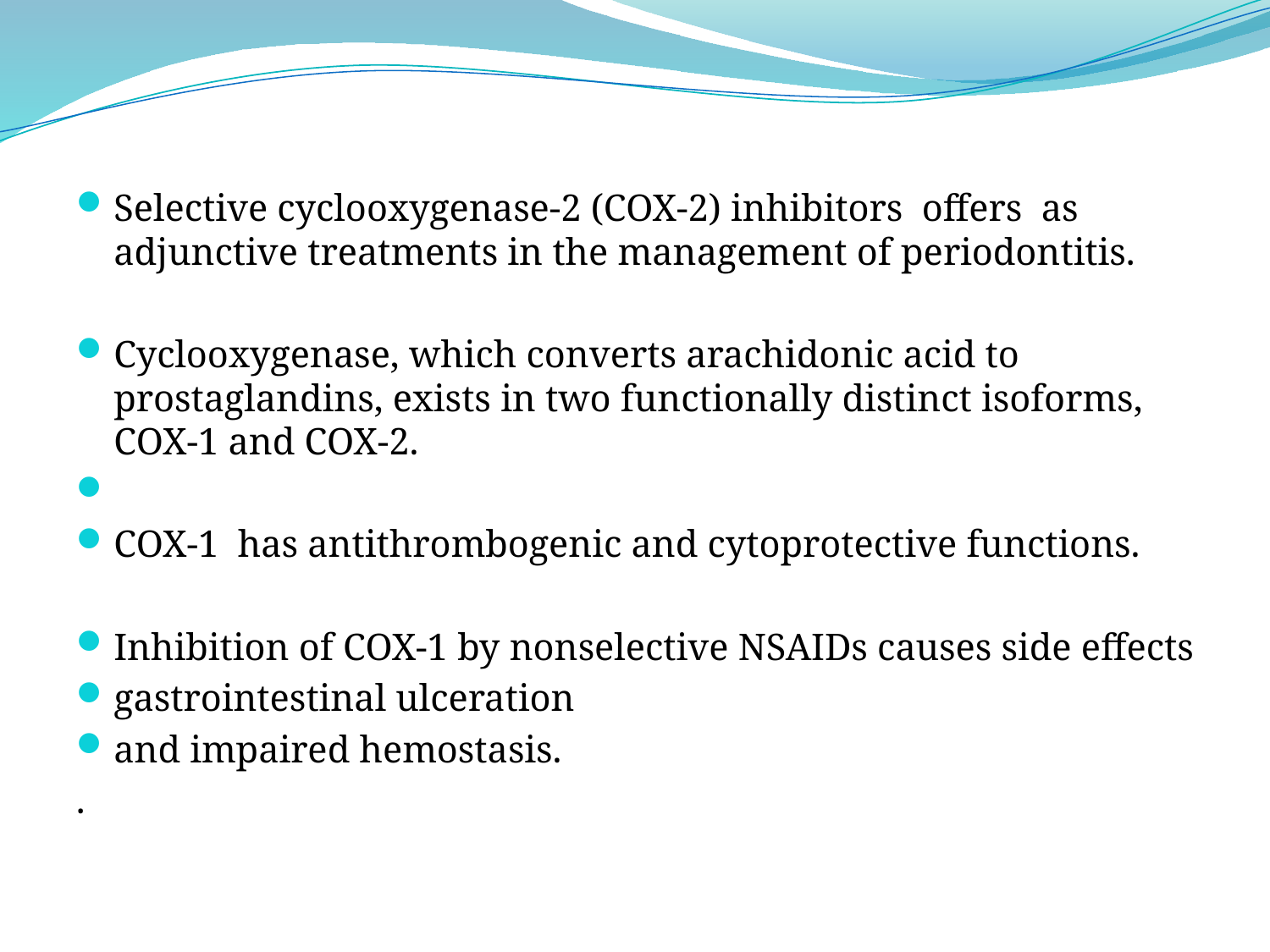

Selective cyclooxygenase-2 (COX-2) inhibitors  offers  as  adjunctive treatments in the management of periodontitis.

Cyclooxygenase, which converts arachidonic acid to prostaglandins, exists in two functionally distinct isoforms, COX-1 and COX-2.

COX-1  has antithrombogenic and cytoprotective functions.

Inhibition of COX-1 by nonselective NSAIDs causes side effects
gastrointestinal ulceration
and impaired hemostasis.
.